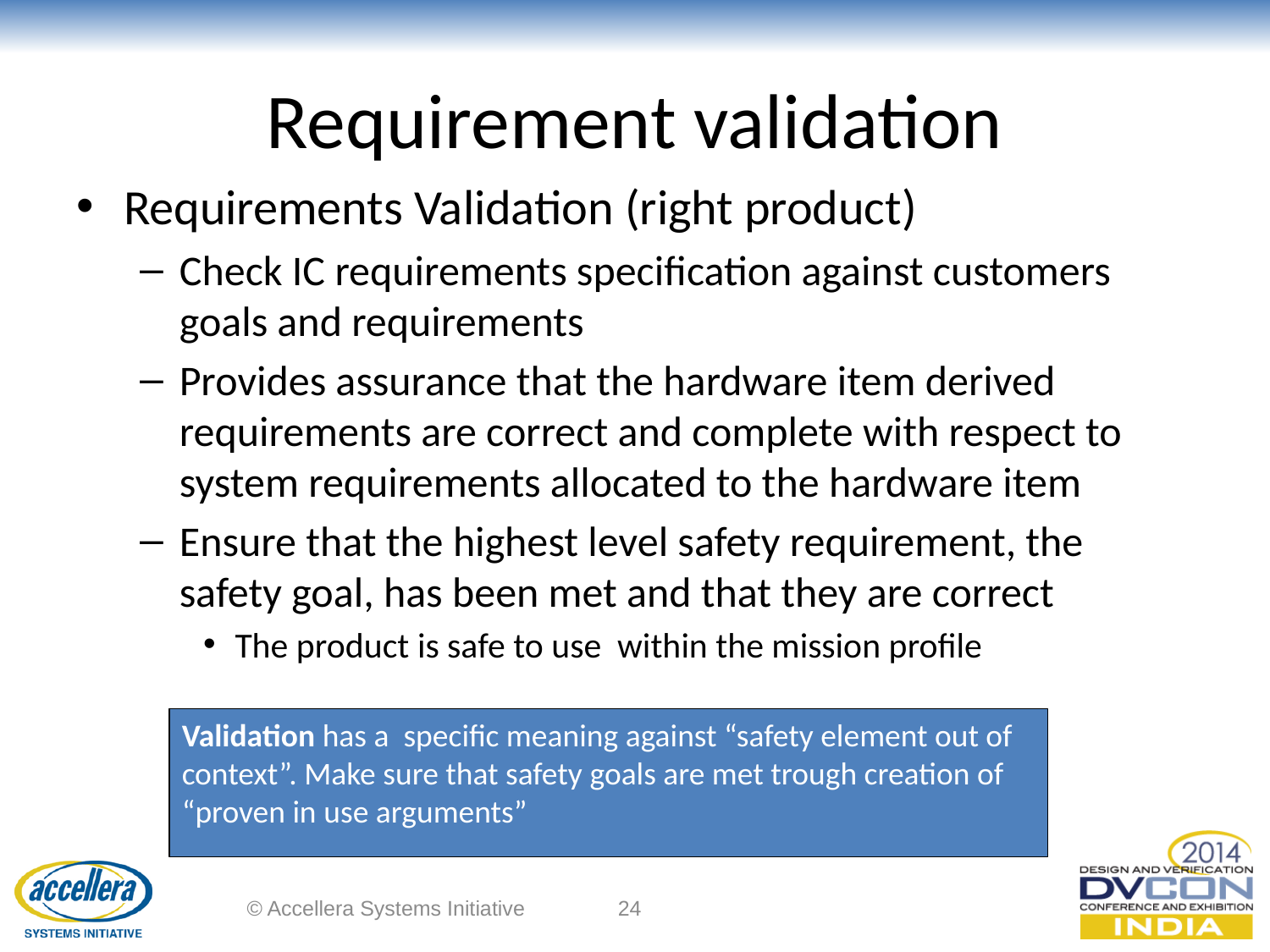

# Requirement validation
Requirements Validation (right product)
Check IC requirements specification against customers goals and requirements
Provides assurance that the hardware item derived requirements are correct and complete with respect to system requirements allocated to the hardware item
Ensure that the highest level safety requirement, the safety goal, has been met and that they are correct
The product is safe to use  within the mission profile

Validation has a  specific meaning against “safety element out of context”. Make sure that safety goals are met trough creation of “proven in use arguments”
© Accellera Systems Initiative
24